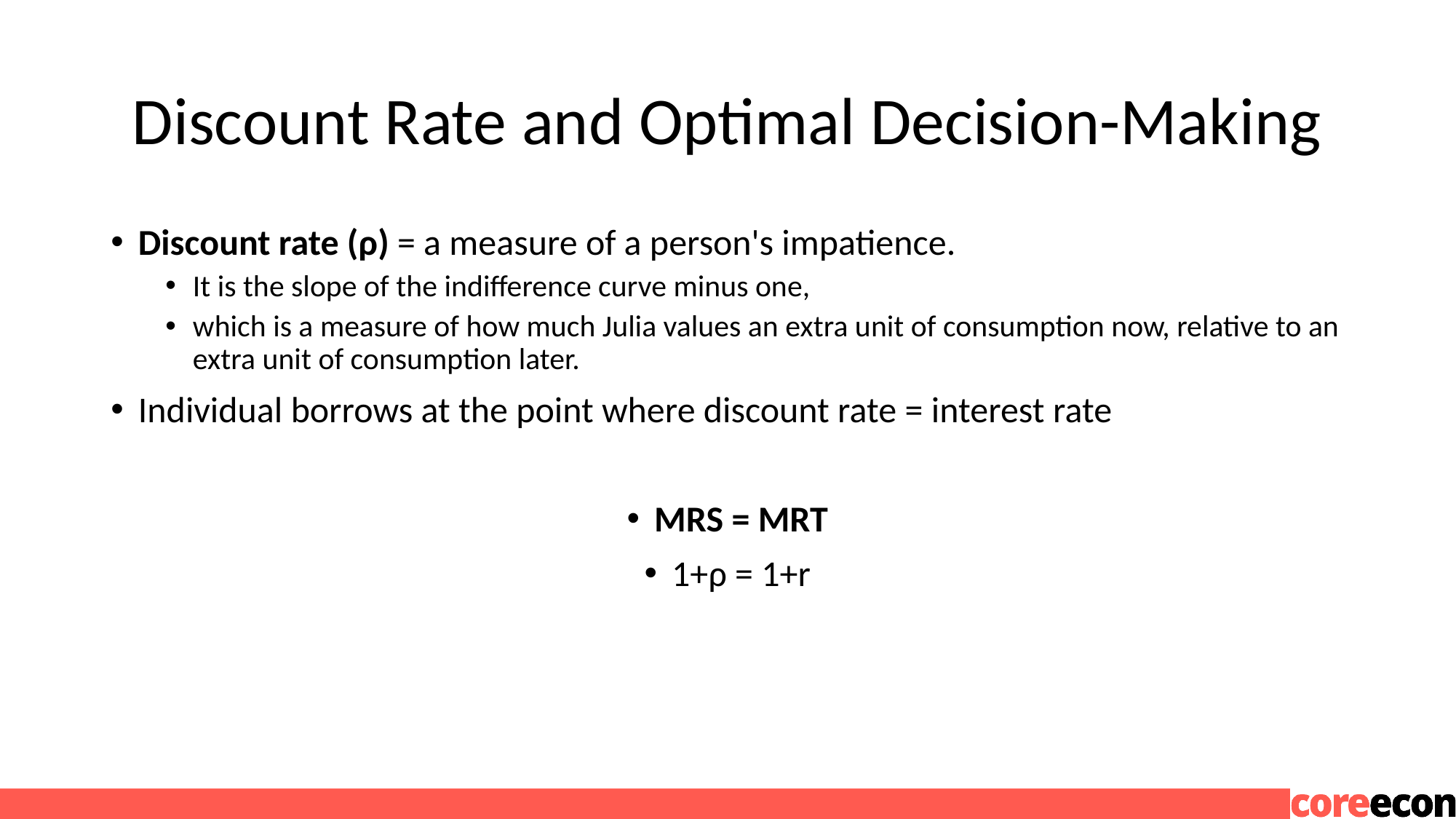

# Discount Rate and Optimal Decision-Making
Discount rate (ρ) = a measure of a person's impatience.
It is the slope of the indifference curve minus one,
which is a measure of how much Julia values an extra unit of consumption now, relative to an extra unit of consumption later.
Individual borrows at the point where discount rate = interest rate

MRS = MRT
1+ρ = 1+r